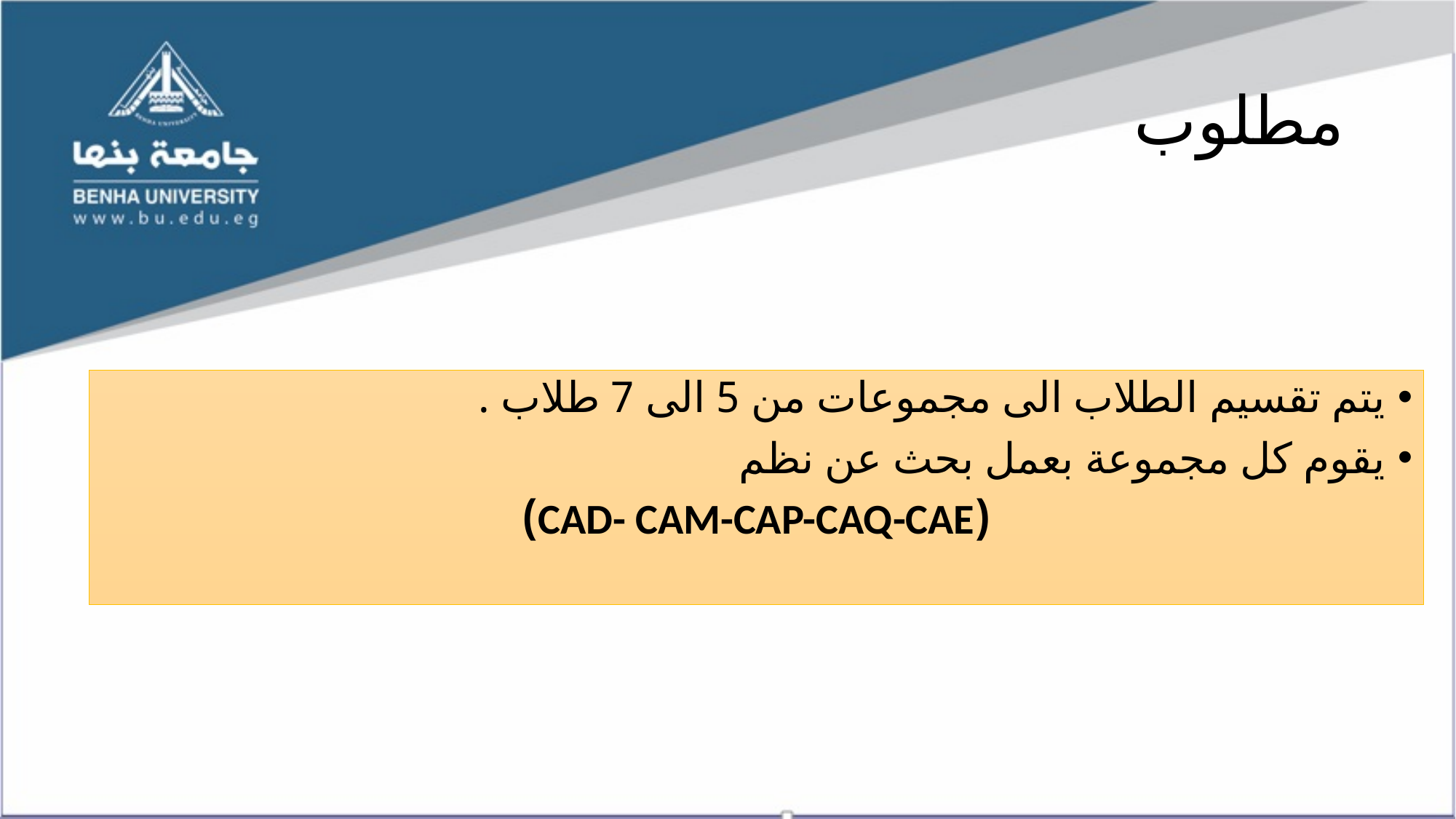

# مطلوب
يتم تقسيم الطلاب الى مجموعات من 5 الى 7 طلاب .
يقوم كل مجموعة بعمل بحث عن نظم
(CAD- CAM-CAP-CAQ-CAE)